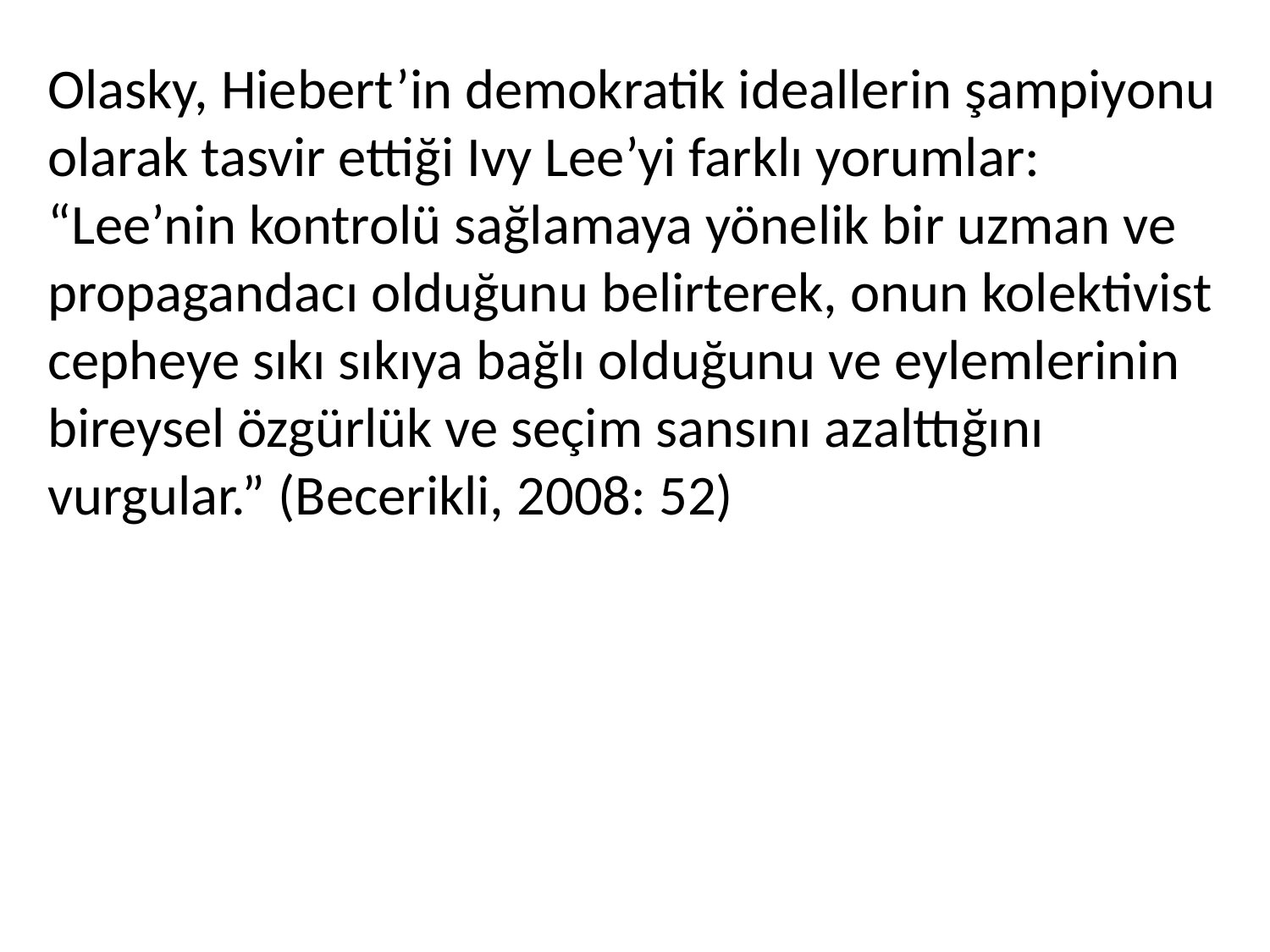

Olasky, Hiebert’in demokratik ideallerin şampiyonu olarak tasvir ettiği Ivy Lee’yi farklı yorumlar: “Lee’nin kontrolü sağlamaya yönelik bir uzman ve propagandacı olduğunu belirterek, onun kolektivist cepheye sıkı sıkıya bağlı olduğunu ve eylemlerinin bireysel özgürlük ve seçim sansını azalttığını vurgular.” (Becerikli, 2008: 52)